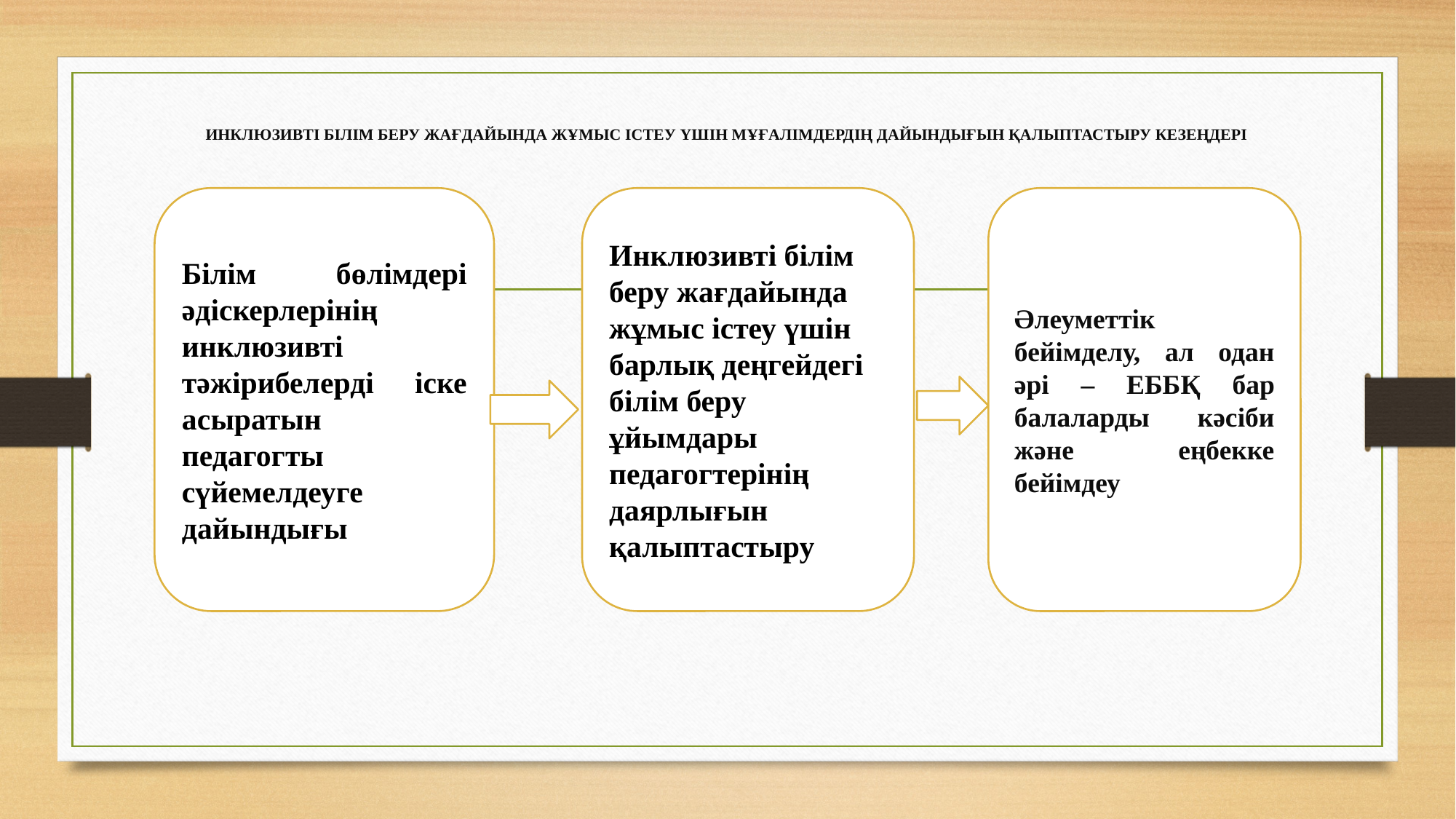

# ИНКЛЮЗИВТІ БІЛІМ БЕРУ ЖАҒДАЙЫНДА ЖҰМЫС ІСТЕУ ҮШІН МҰҒАЛІМДЕРДІҢ ДАЙЫНДЫҒЫН ҚАЛЫПТАСТЫРУ КЕЗЕҢДЕРІ

Инклюзивті білім беру жағдайында жұмыс істеу үшін барлық деңгейдегі білім беру ұйымдары педагогтерінің даярлығын қалыптастыру
Әлеуметтік бейімделу, ал одан әрі – ЕББҚ бар балаларды кәсіби және еңбекке бейімдеу
Білім бөлімдері әдіскерлерінің инклюзивті тәжірибелерді іске асыратын педагогты сүйемелдеуге дайындығы